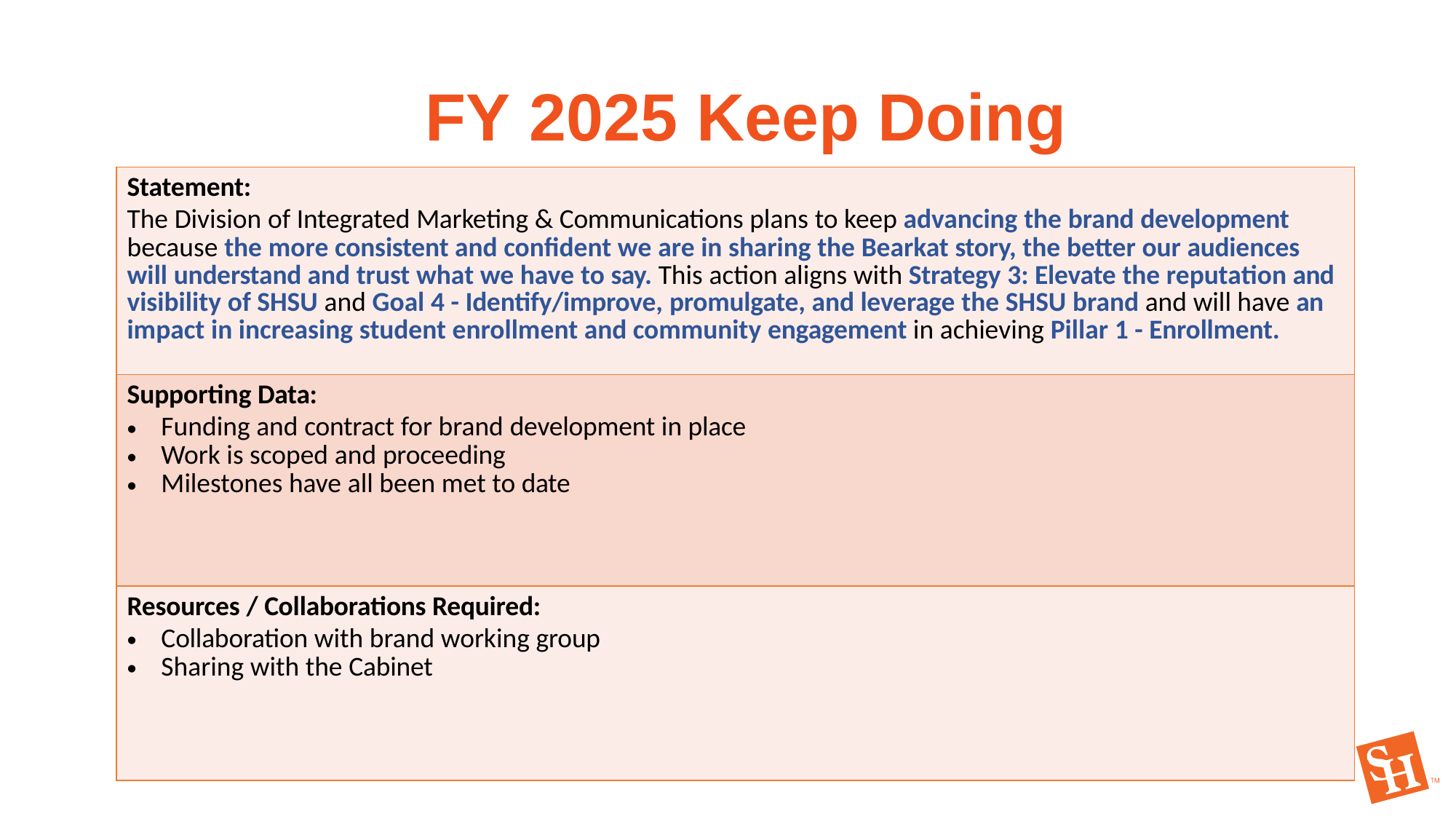

# FY 2025 Keep Doing
| Statement: The Division of Integrated Marketing & Communications plans to keep advancing the brand development because the more consistent and confident we are in sharing the Bearkat story, the better our audiences will understand and trust what we have to say. This action aligns with Strategy 3: Elevate the reputation and visibility of SHSU and Goal 4 - Identify/improve, promulgate, and leverage the SHSU brand and will have an impact in increasing student enrollment and community engagement in achieving Pillar 1 - Enrollment. |
| --- |
| Supporting Data: Funding and contract for brand development in place Work is scoped and proceeding Milestones have all been met to date |
| Resources / Collaborations Required: Collaboration with brand working group Sharing with the Cabinet |